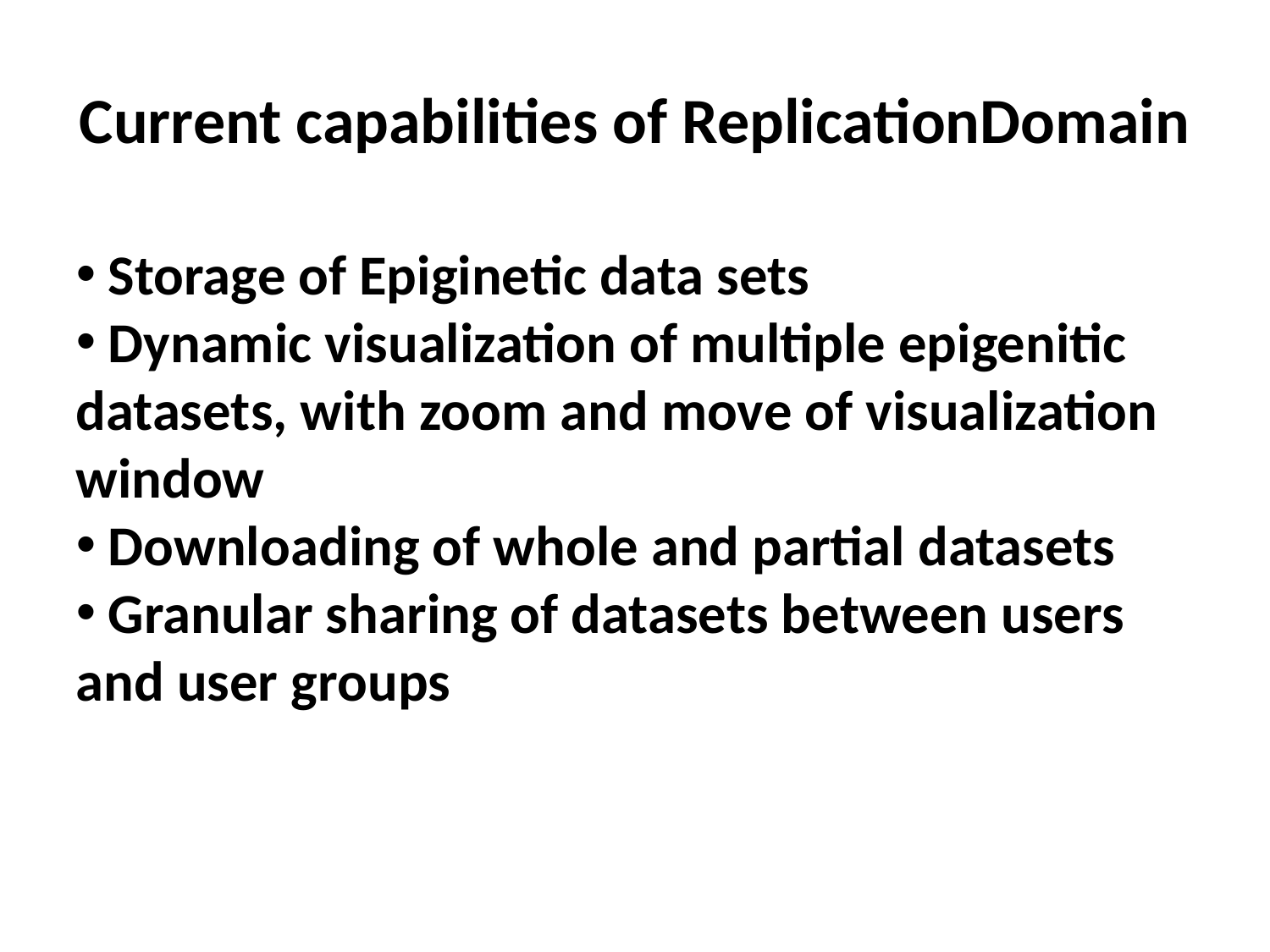

# Current capabilities of ReplicationDomain
 Storage of Epiginetic data sets
 Dynamic visualization of multiple epigenitic datasets, with zoom and move of visualization window
 Downloading of whole and partial datasets
 Granular sharing of datasets between users and user groups